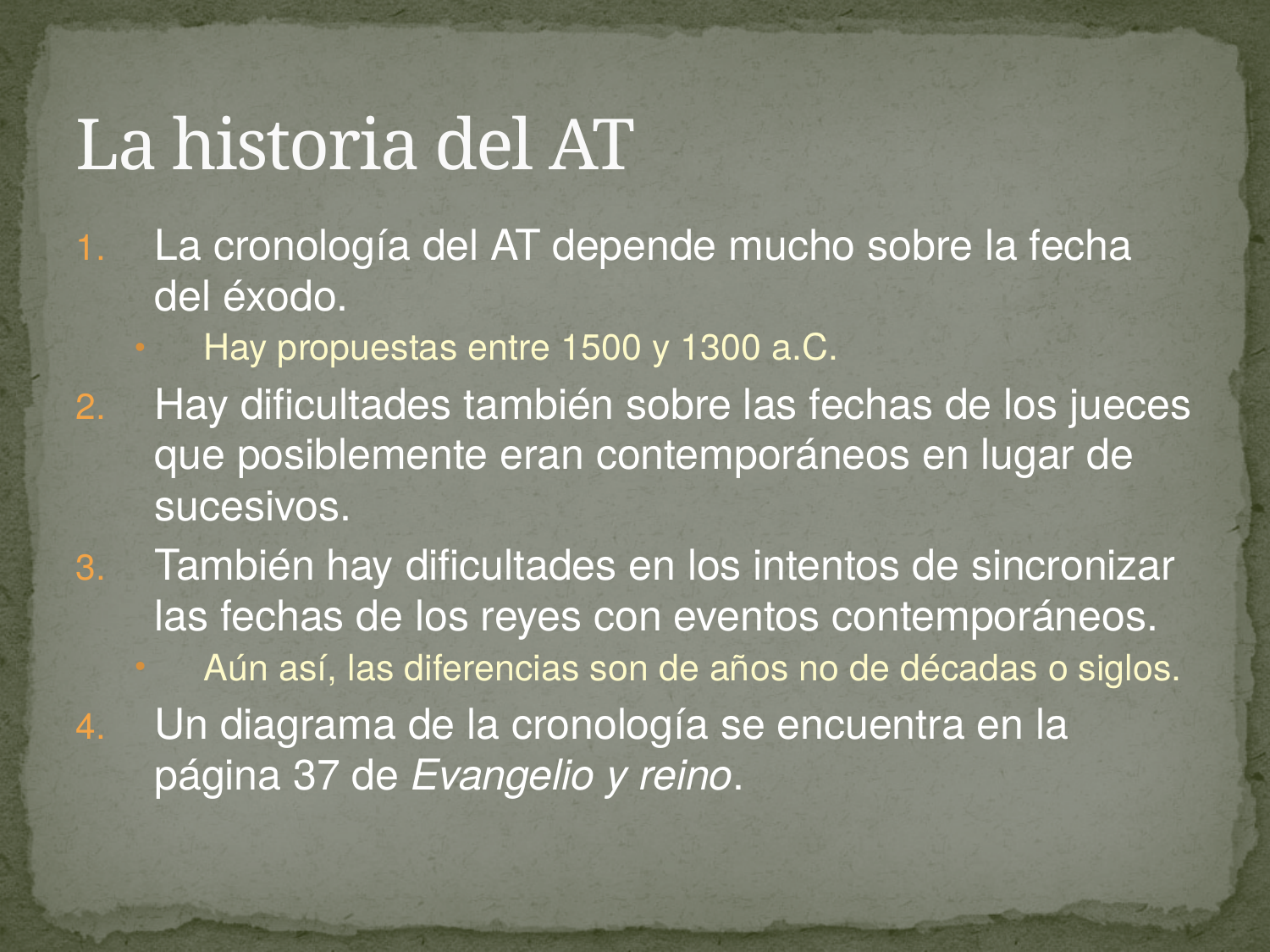

# La historia del AT
La cronología del AT depende mucho sobre la fecha del éxodo.
Hay propuestas entre 1500 y 1300 a.C.
Hay dificultades también sobre las fechas de los jueces que posiblemente eran contemporáneos en lugar de sucesivos.
También hay dificultades en los intentos de sincronizar las fechas de los reyes con eventos contemporáneos.
Aún así, las diferencias son de años no de décadas o siglos.
Un diagrama de la cronología se encuentra en la página 37 de Evangelio y reino.